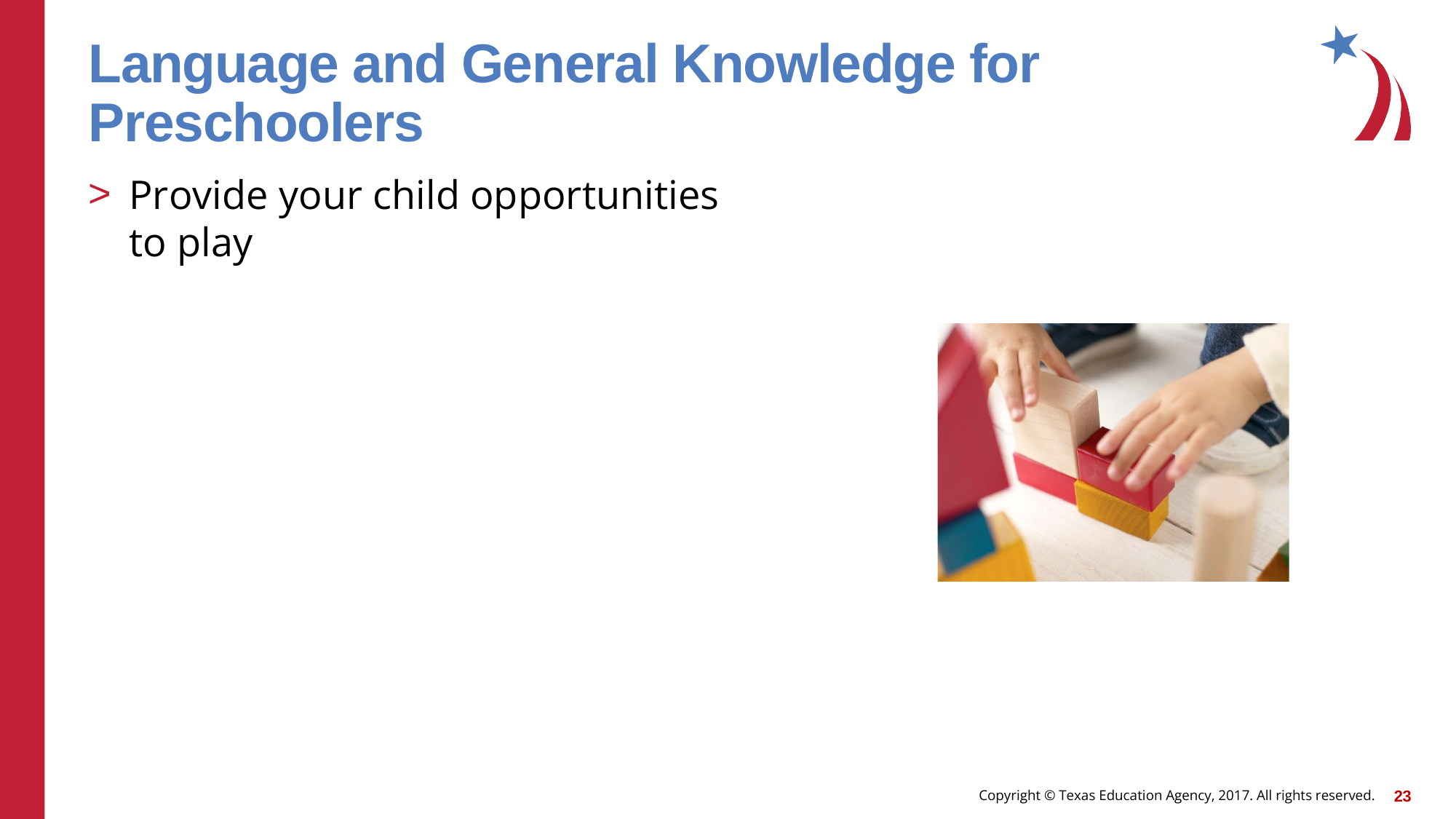

# Language and General Knowledge for Preschoolers
Provide your child opportunities to play